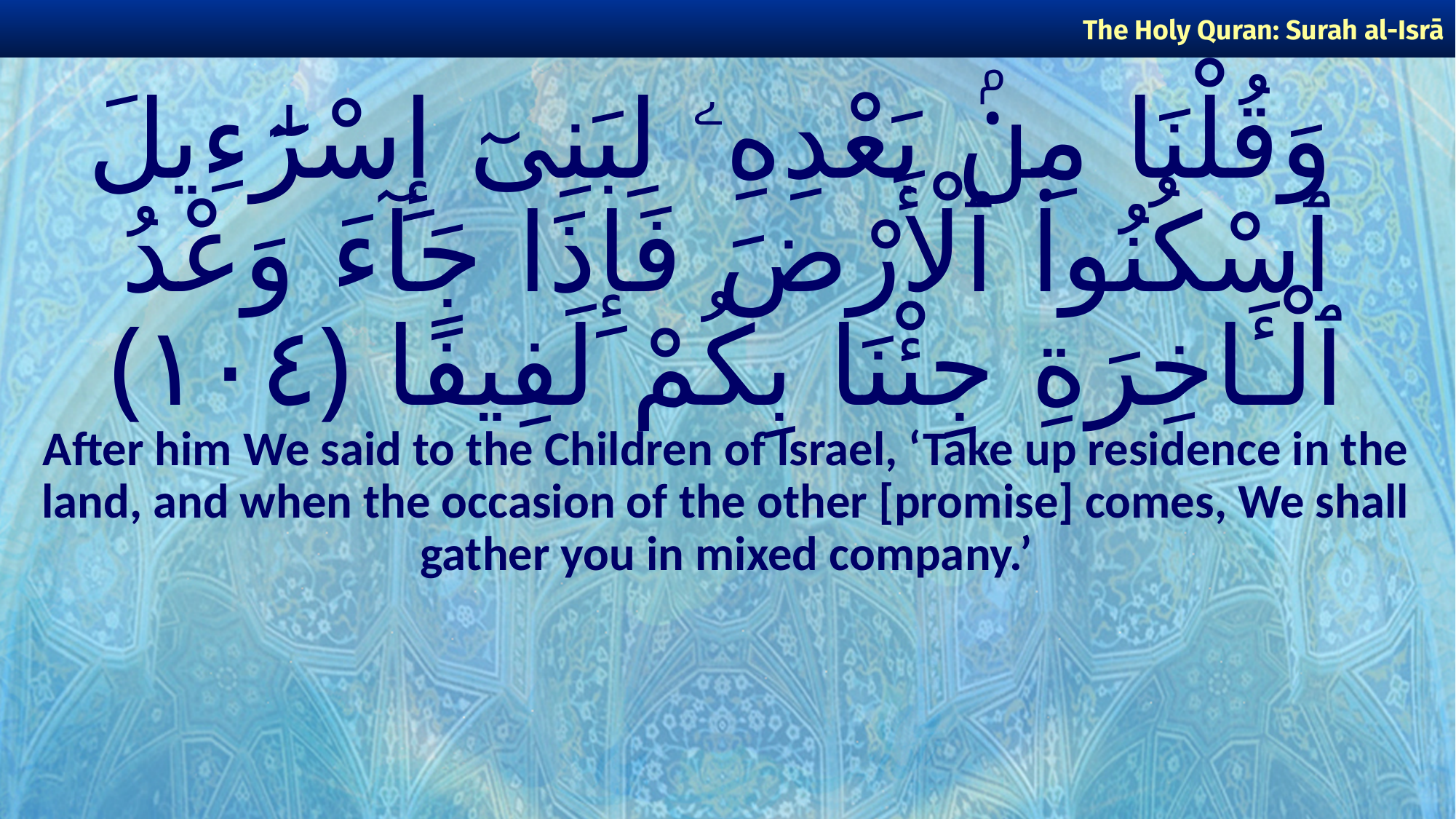

The Holy Quran: Surah al-Isrā
# وَقُلْنَا مِنۢ بَعْدِهِۦ لِبَنِىٓ إِسْرَٰٓءِيلَ ٱسْكُنُوا۟ ٱلْأَرْضَ فَإِذَا جَآءَ وَعْدُ ٱلْـَٔاخِرَةِ جِئْنَا بِكُمْ لَفِيفًا ﴿١٠٤﴾
After him We said to the Children of Israel, ‘Take up residence in the land, and when the occasion of the other [promise] comes, We shall gather you in mixed company.’